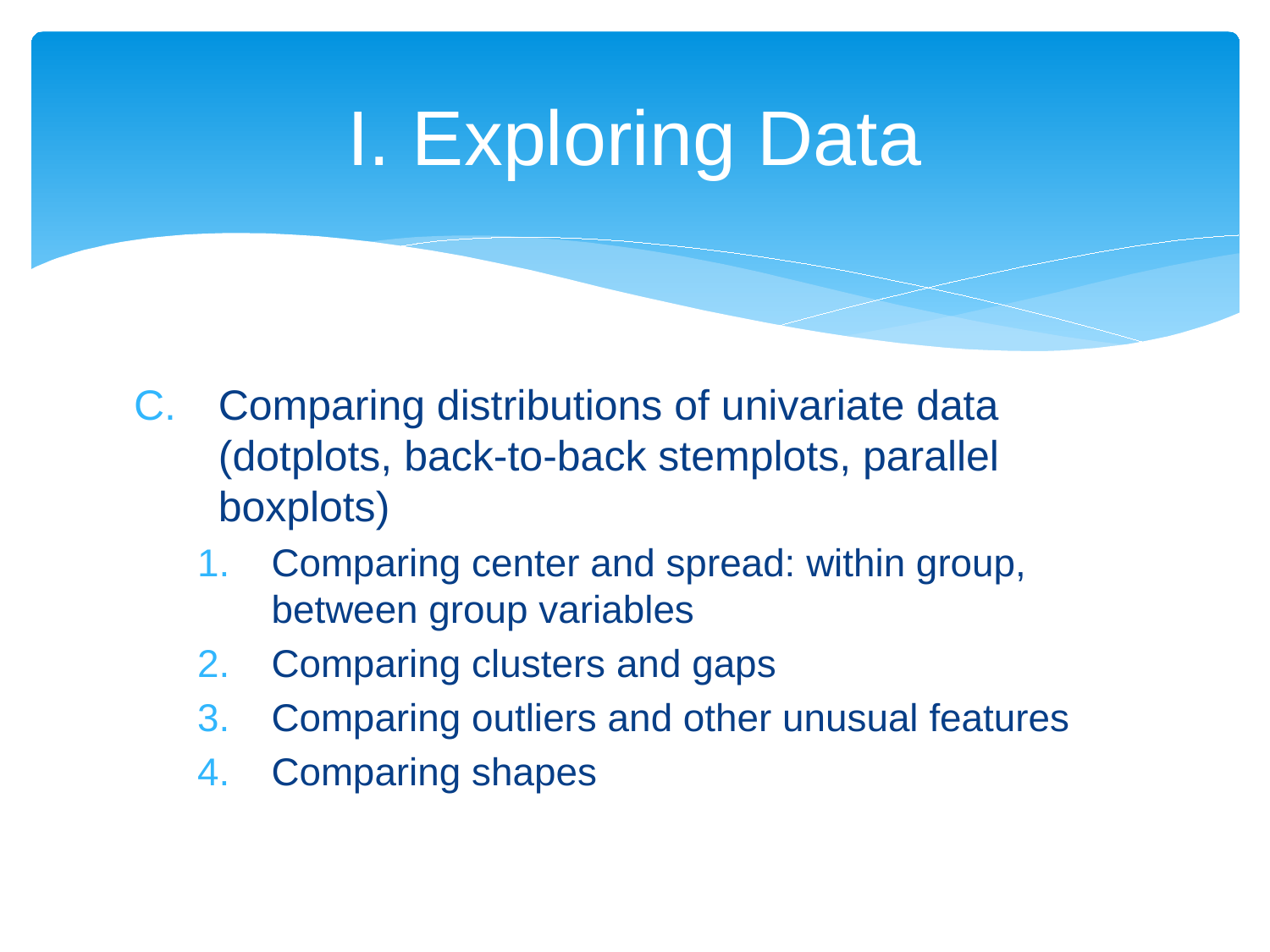

# I. Exploring Data
Comparing distributions of univariate data (dotplots, back-to-back stemplots, parallel boxplots)
Comparing center and spread: within group, between group variables
Comparing clusters and gaps
Comparing outliers and other unusual features
Comparing shapes